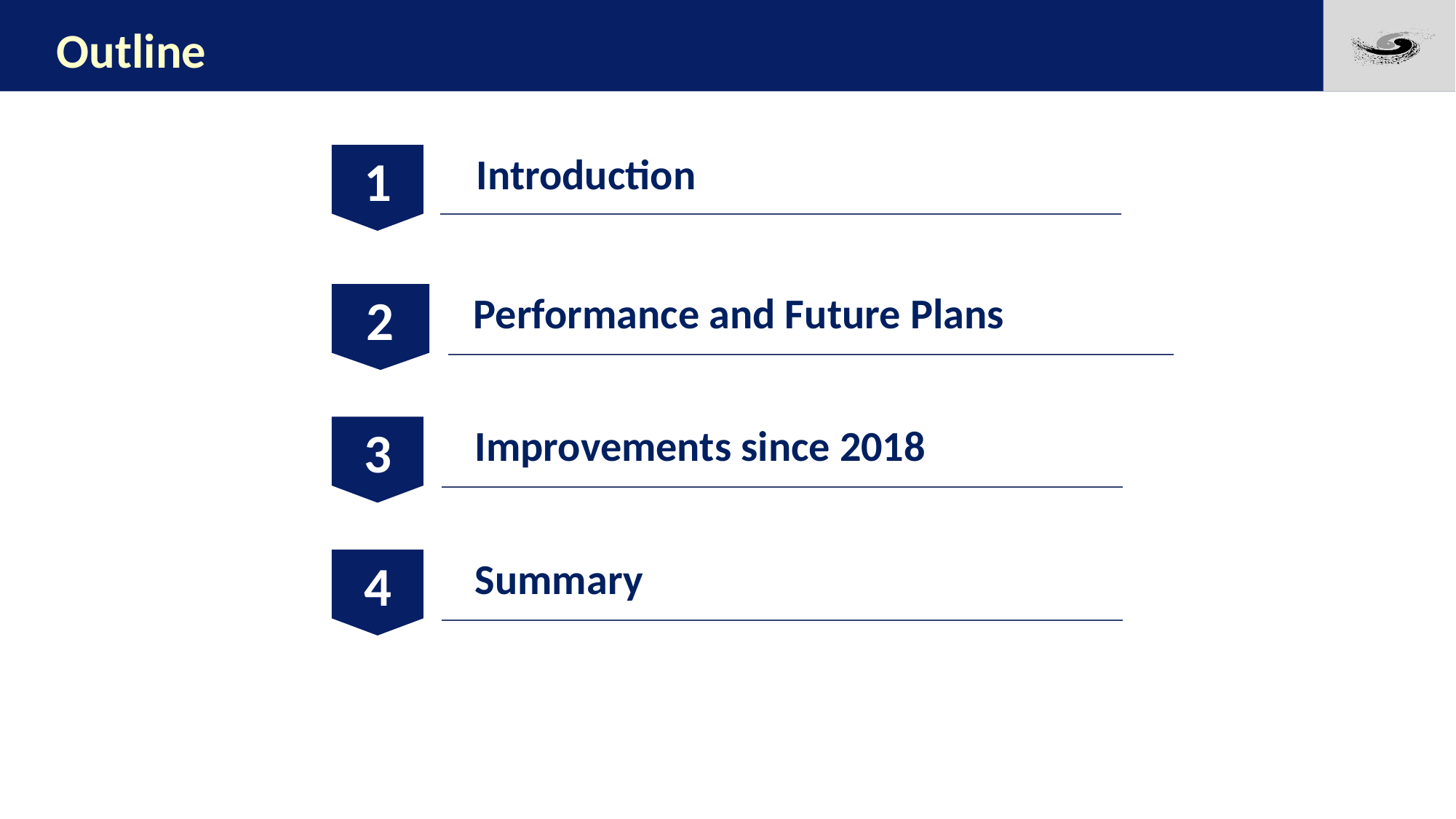

# Outline
Introduction
1
Performance and Future Plans
2
Improvements since 2018
3
Summary
4